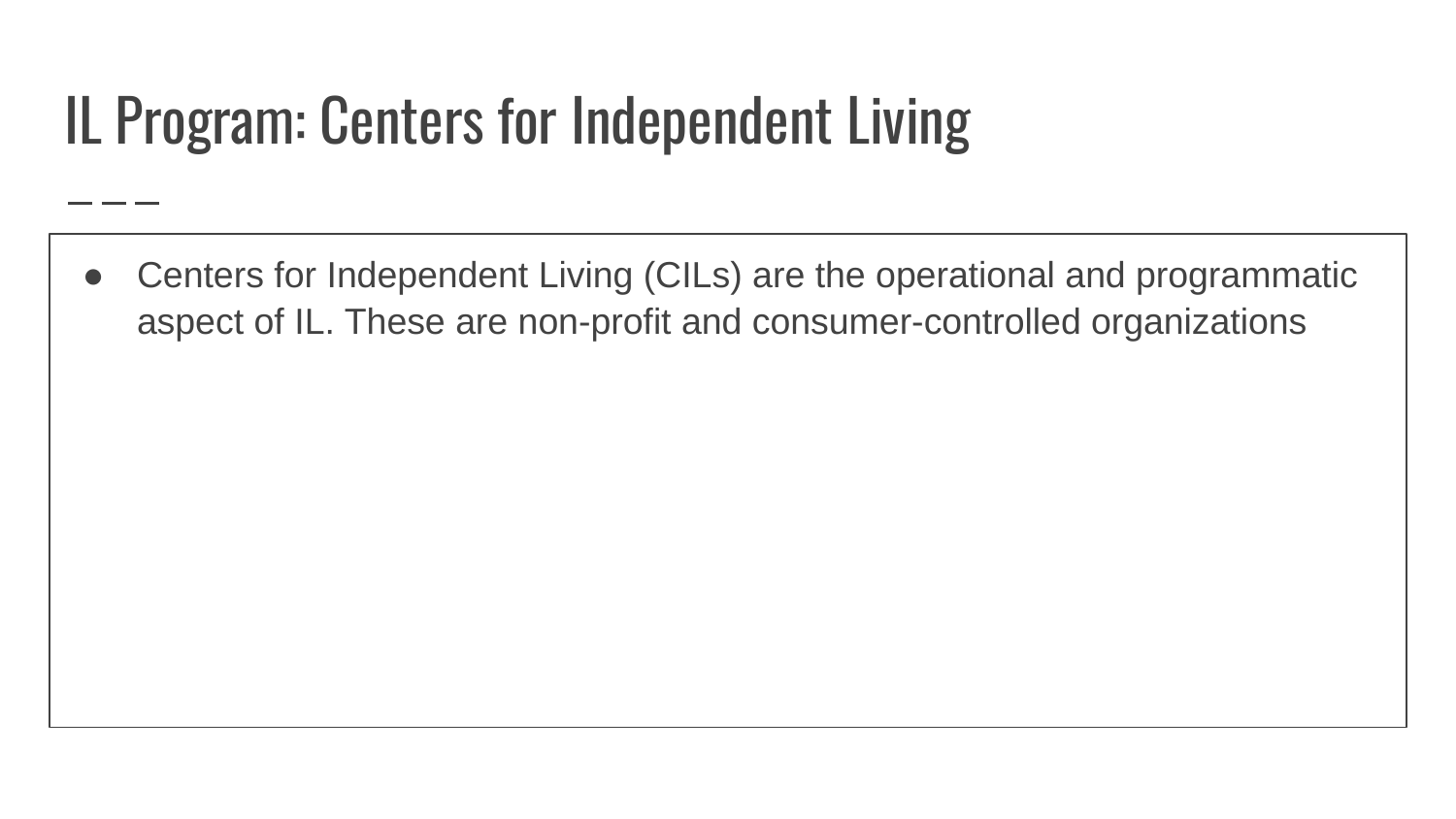

# IL Program: Centers for Independent Living
Centers for Independent Living (CILs) are the operational and programmatic aspect of IL. These are non-profit and consumer-controlled organizations